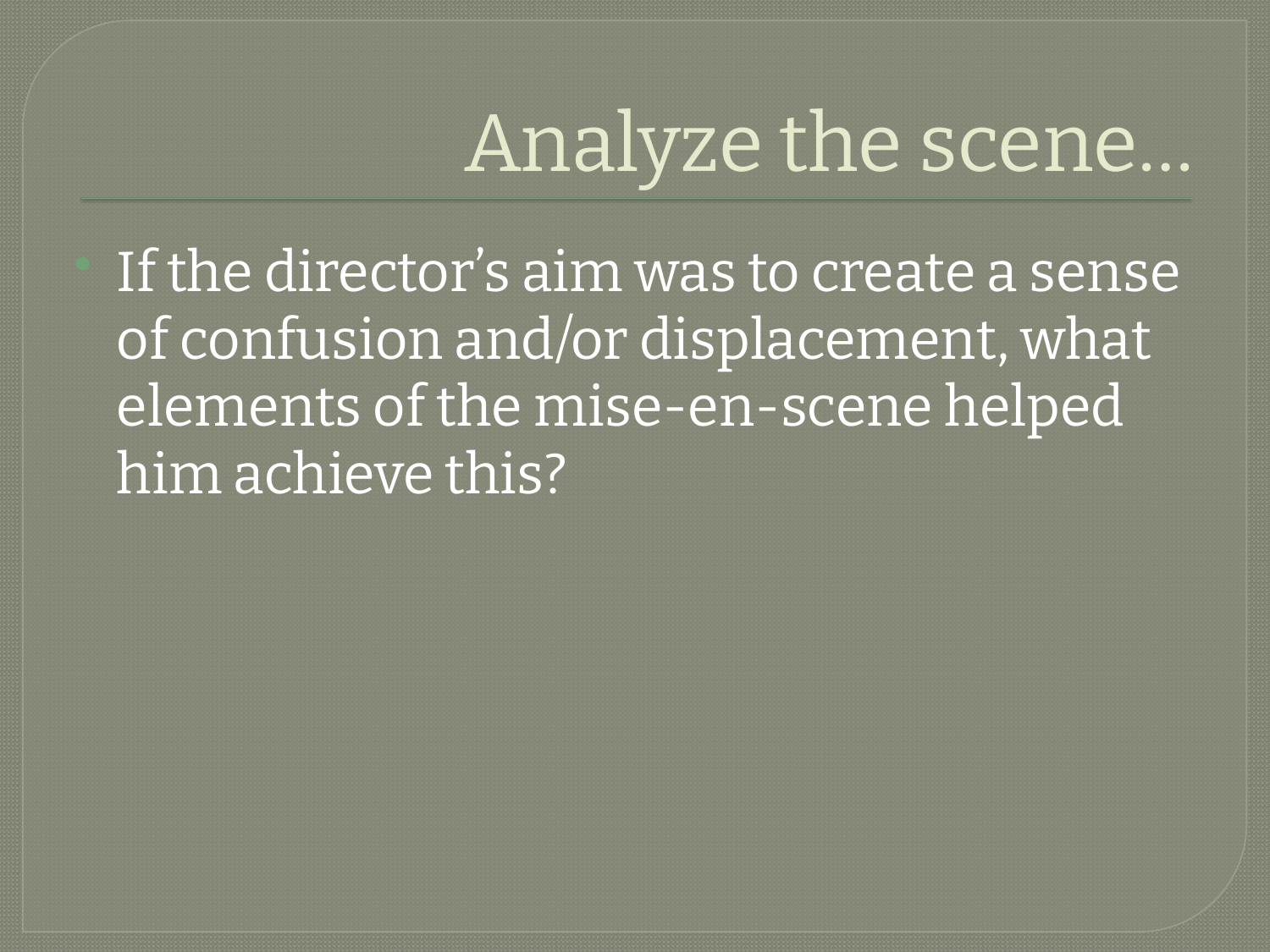

# Analyze the scene…
If the director’s aim was to create a sense of confusion and/or displacement, what elements of the mise-en-scene helped him achieve this?